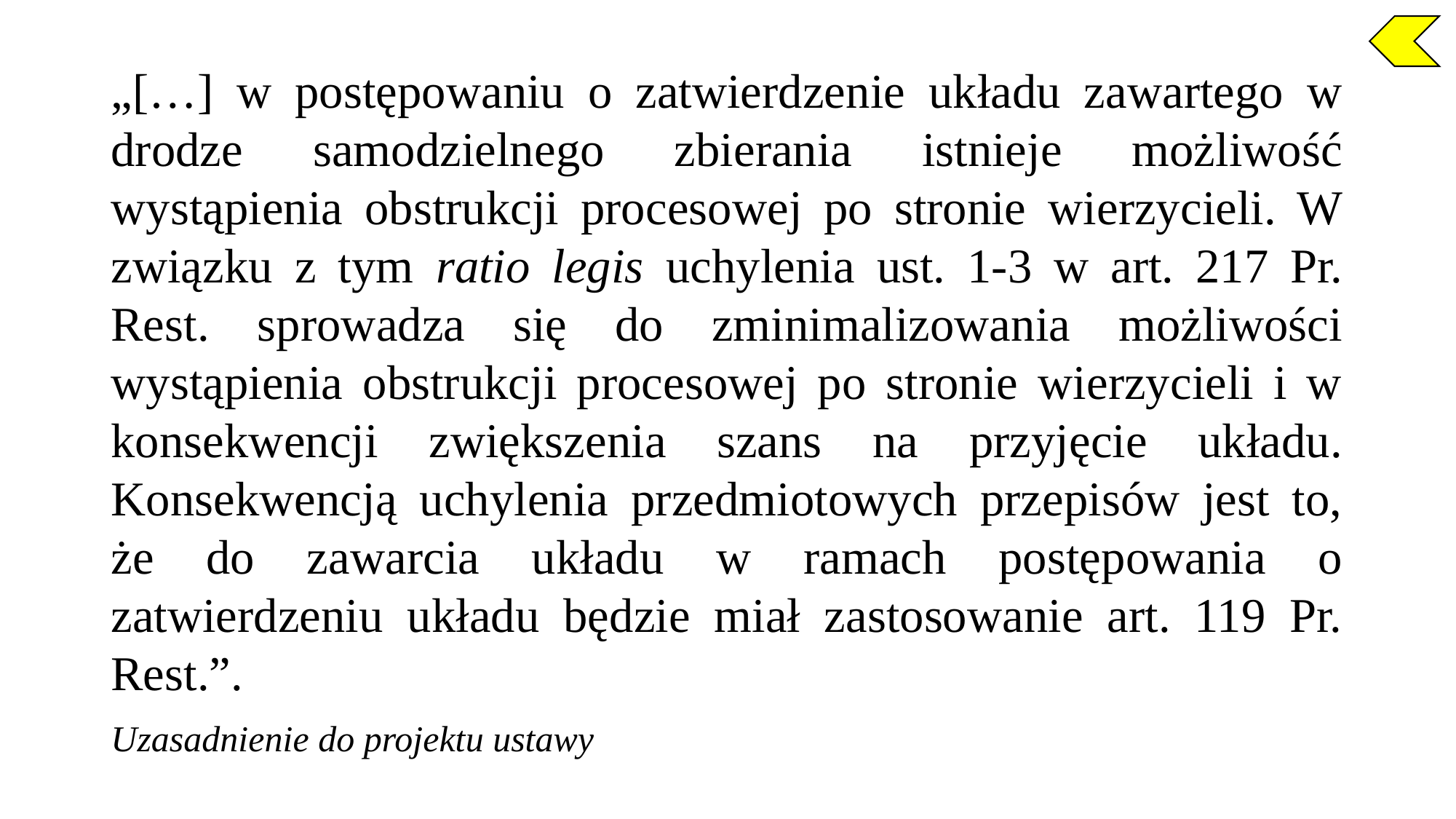

„[…] w postępowaniu o zatwierdzenie układu zawartego w drodze samodzielnego zbierania istnieje możliwość wystąpienia obstrukcji procesowej po stronie wierzycieli. W związku z tym ratio legis uchylenia ust. 1-3 w art. 217 Pr. Rest. sprowadza się do zminimalizowania możliwości wystąpienia obstrukcji procesowej po stronie wierzycieli i w konsekwencji zwiększenia szans na przyjęcie układu. Konsekwencją uchylenia przedmiotowych przepisów jest to, że do zawarcia układu w ramach postępowania o zatwierdzeniu układu będzie miał zastosowanie art. 119 Pr. Rest.”.
Uzasadnienie do projektu ustawy